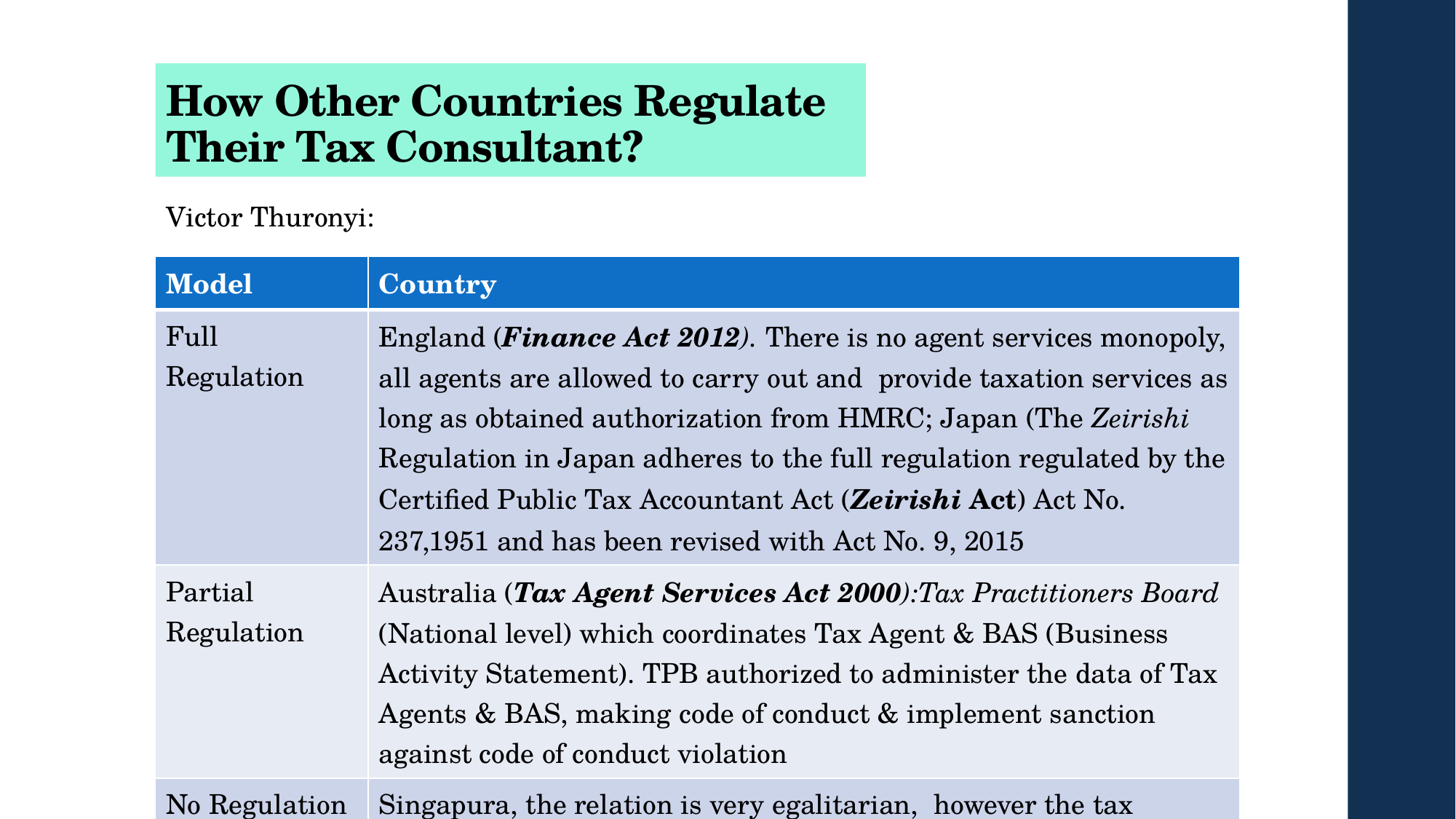

# How Other Countries Regulate Their Tax Consultant?
Victor Thuronyi:
| Model | Country |
| --- | --- |
| Full Regulation | England (Finance Act 2012). There is no agent services monopoly, all agents are allowed to carry out and provide taxation services as long as obtained authorization from HMRC; Japan (The Zeirishi Regulation in Japan adheres to the full regulation regulated by the Certified Public Tax Accountant Act (Zeirishi Act) Act No. 237,1951 and has been revised with Act No. 9, 2015 |
| Partial Regulation | Australia (Tax Agent Services Act 2000):Tax Practitioners Board (National level) which coordinates Tax Agent & BAS (Business Activity Statement). TPB authorized to administer the data of Tax Agents & BAS, making code of conduct & implement sanction against code of conduct violation |
| No Regulation | Singapura, the relation is very egalitarian, however the tax authority will provide special facilities for accredited tax agent by SIATP. |